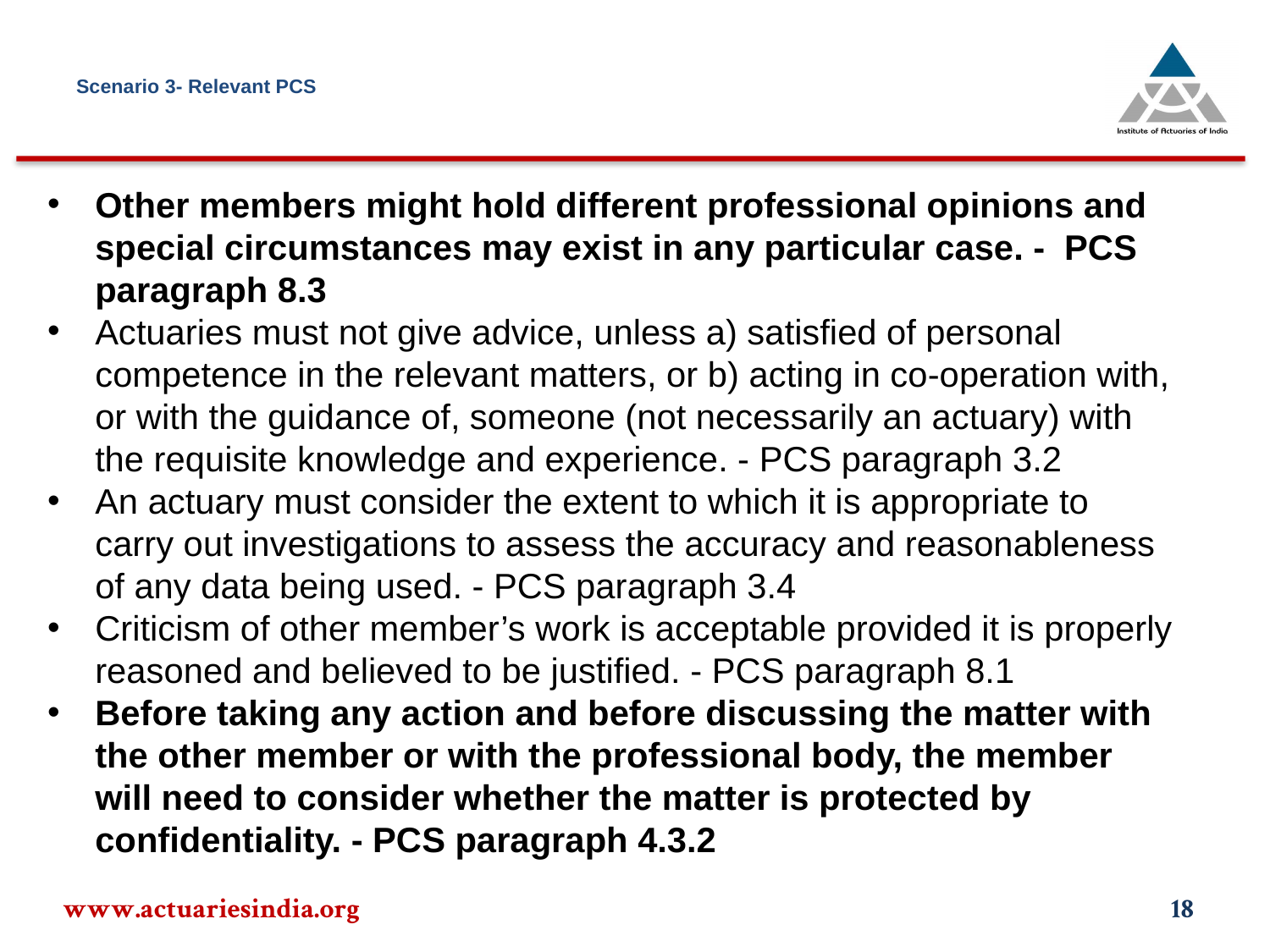

# Scenario 3- Relevant PCS
Other members might hold different professional opinions and special circumstances may exist in any particular case. -  PCS paragraph 8.3
Actuaries must not give advice, unless a) satisfied of personal competence in the relevant matters, or b) acting in co-operation with, or with the guidance of, someone (not necessarily an actuary) with the requisite knowledge and experience. - PCS paragraph 3.2
An actuary must consider the extent to which it is appropriate to carry out investigations to assess the accuracy and reasonableness of any data being used. - PCS paragraph 3.4
Criticism of other member’s work is acceptable provided it is properly reasoned and believed to be justified. - PCS paragraph 8.1
Before taking any action and before discussing the matter with the other member or with the professional body, the member will need to consider whether the matter is protected by confidentiality. - PCS paragraph 4.3.2

www.actuariesindia.org
18